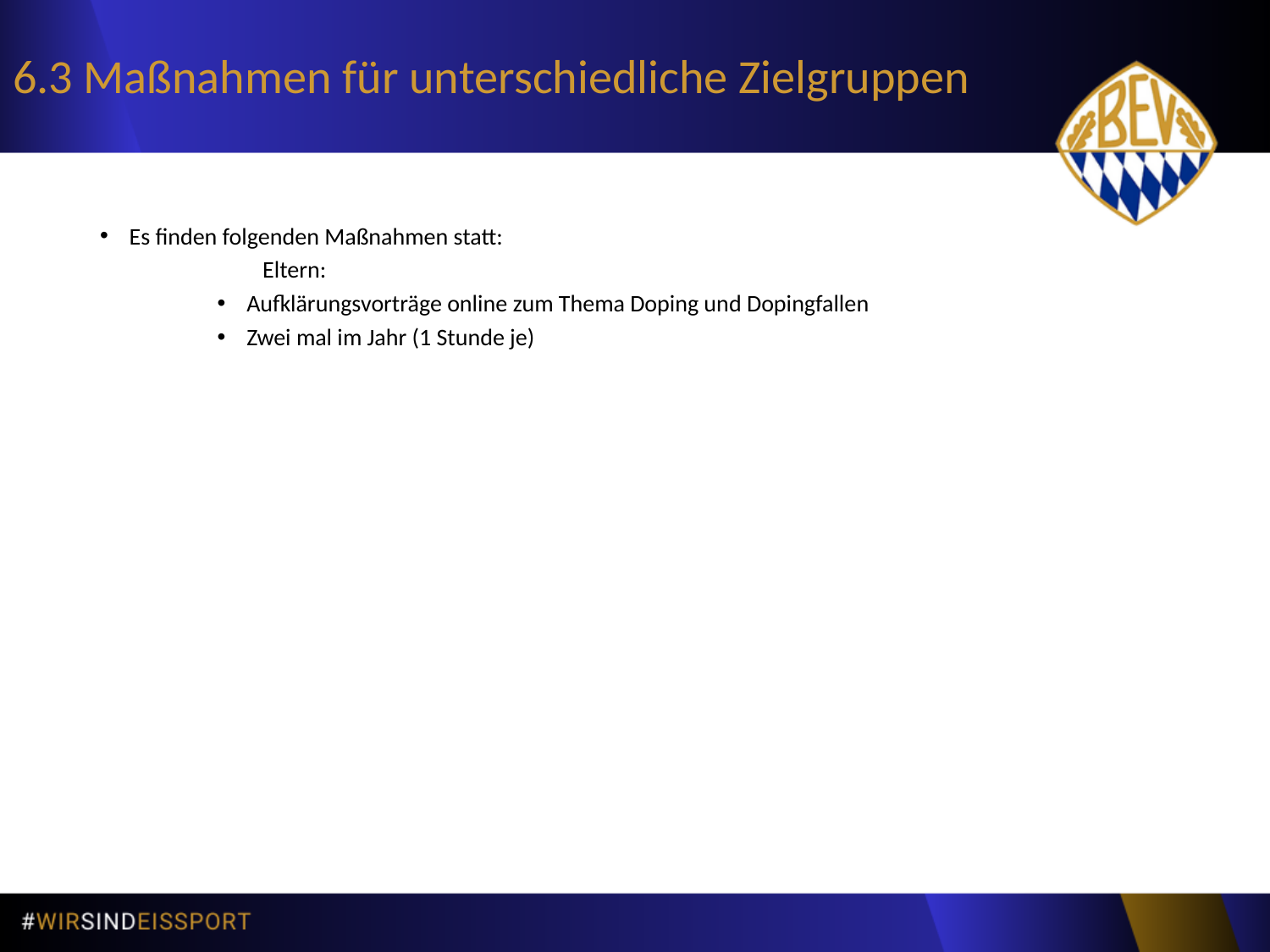

# 6.3 Maßnahmen für unterschiedliche Zielgruppen
Es finden folgenden Maßnahmen statt:
	Eltern:
Aufklärungsvorträge online zum Thema Doping und Dopingfallen
Zwei mal im Jahr (1 Stunde je)